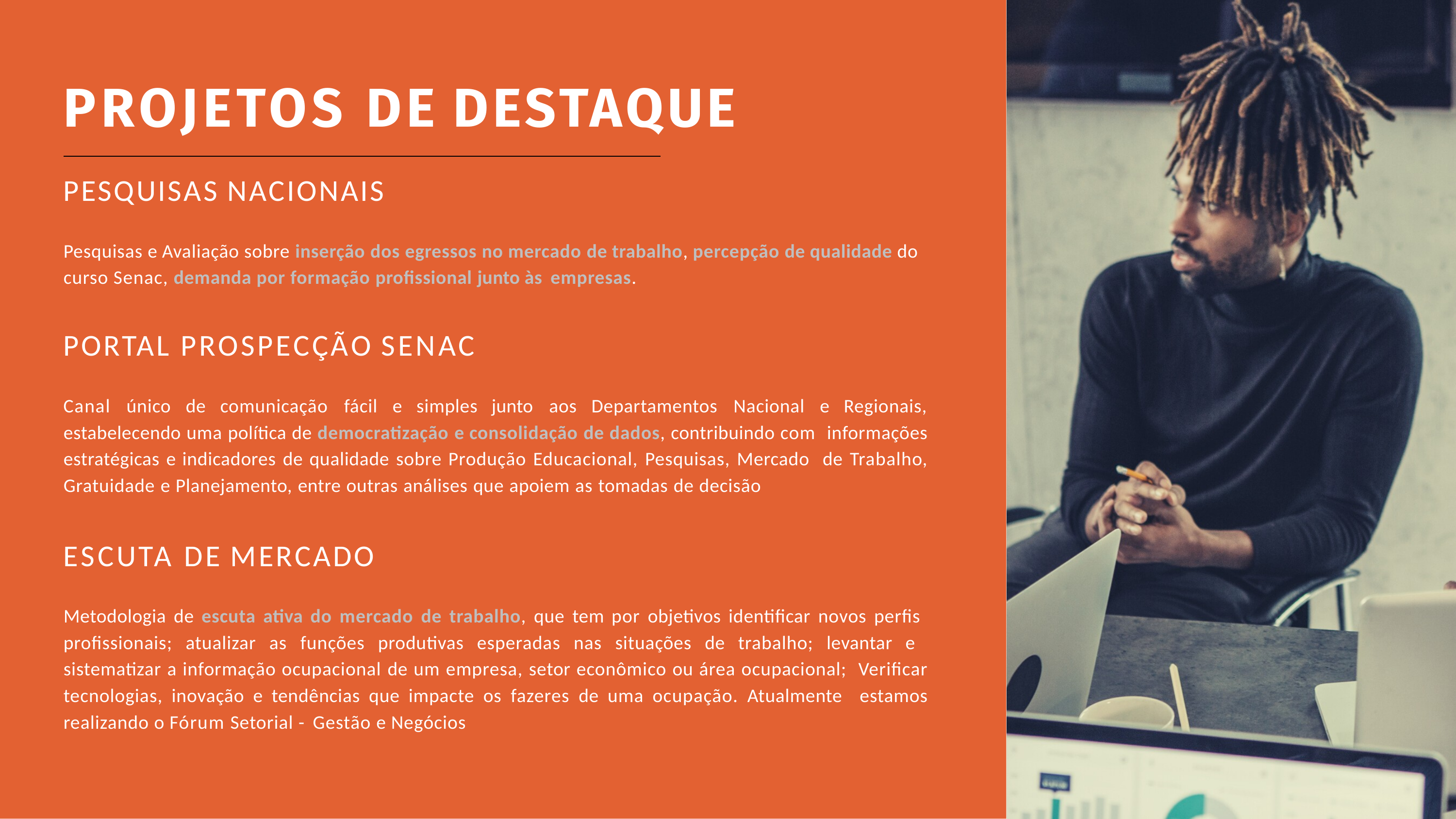

# PROJETOS DE DESTAQUE

PESQUISAS NACIONAIS
Pesquisas e Avaliação sobre inserção dos egressos no mercado de trabalho, percepção de qualidade do  curso Senac, demanda por formação profissional junto às empresas.
PORTAL PROSPECÇÃO SENAC
Canal	único	de	comunicação	fácil	e	simples
junto	aos	Departamentos	Nacional	e	Regionais,
estabelecendo uma política de democratização e consolidação de dados, contribuindo com  informações estratégicas e indicadores de qualidade sobre Produção Educacional, Pesquisas, Mercado  de Trabalho, Gratuidade e Planejamento, entre outras análises que apoiem as tomadas de decisão

ESCUTA DE MERCADO
Metodologia de escuta ativa do mercado de trabalho, que tem por objetivos identificar novos perfis  profissionais; atualizar as funções produtivas esperadas nas situações de trabalho; levantar e  sistematizar a informação ocupacional de um empresa, setor econômico ou área ocupacional;  Verificar tecnologias, inovação e tendências que impacte os fazeres de uma ocupação. Atualmente  estamos realizando o Fórum Setorial - Gestão e Negócios